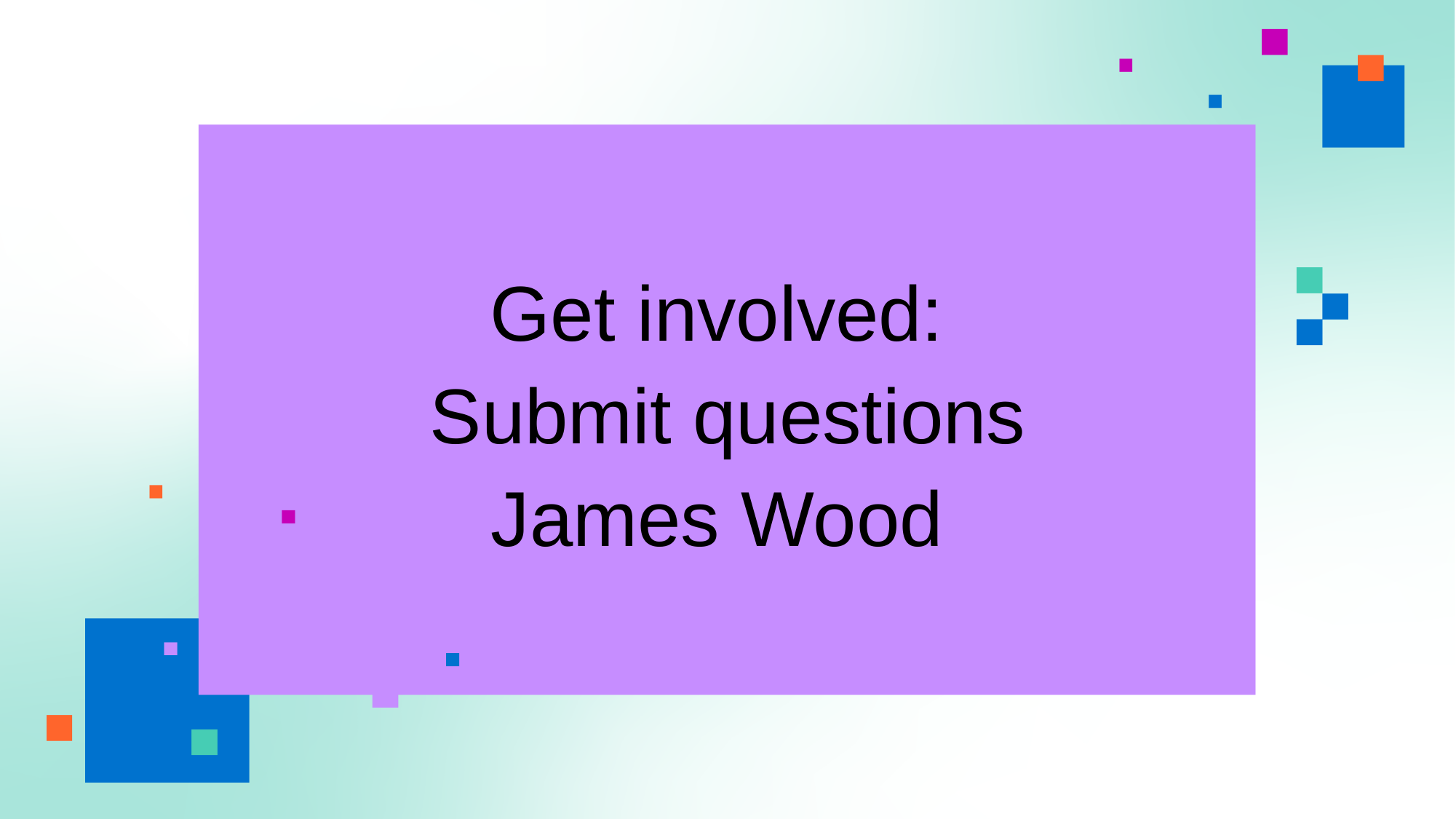

# Get involved: Submit questions James Wood